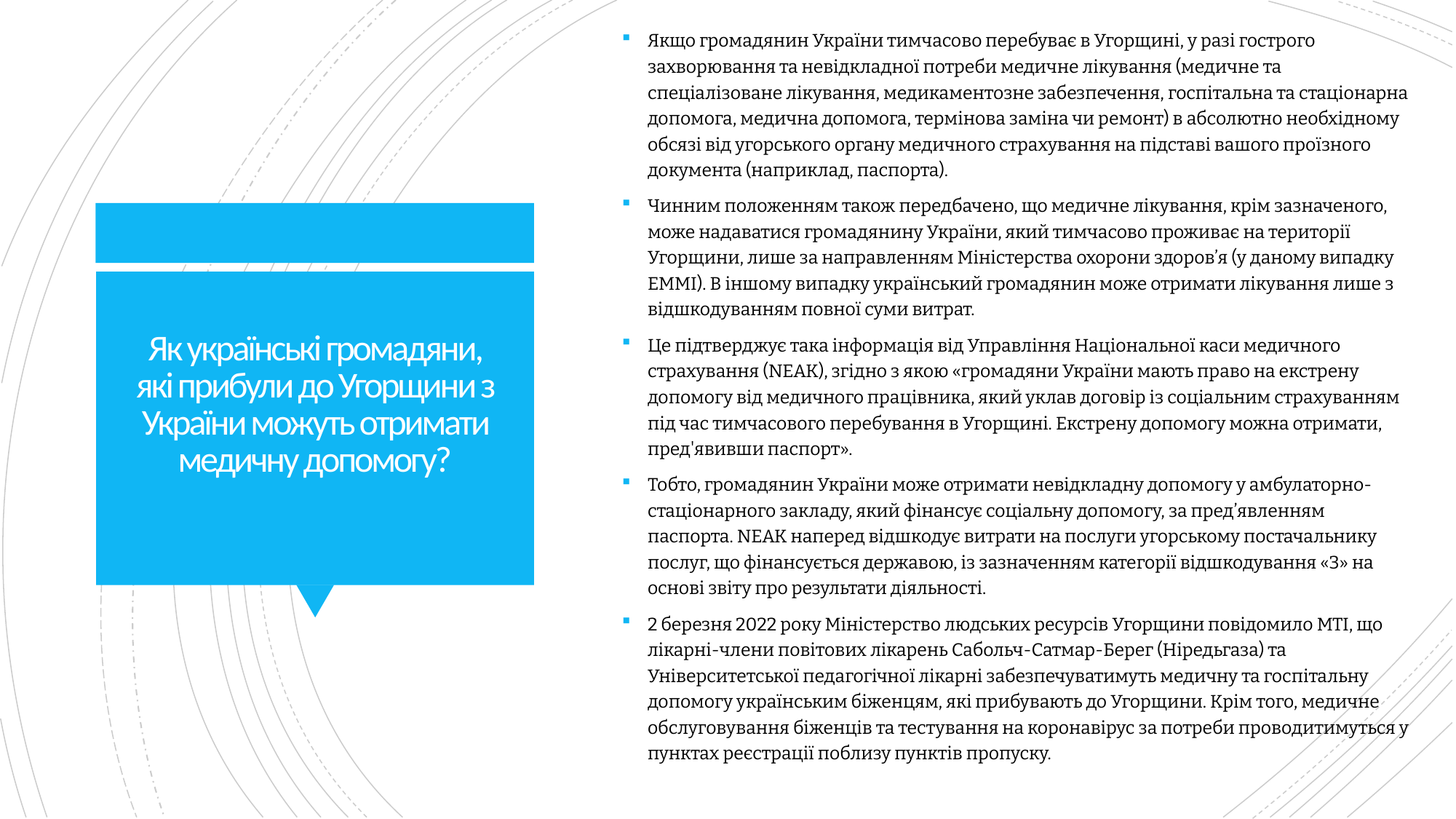

Якщо громадянин України тимчасово перебуває в Угорщині, у разі гострого захворювання та невідкладної потреби медичне лікування (медичне та спеціалізоване лікування, медикаментозне забезпечення, госпітальна та стаціонарна допомога, медична допомога, термінова заміна чи ремонт) в абсолютно необхідному обсязі від угорського органу медичного страхування на підставі вашого проїзного документа (наприклад, паспорта).
Чинним положенням також передбачено, що медичне лікування, крім зазначеного, може надаватися громадянину України, який тимчасово проживає на території Угорщини, лише за направленням Міністерства охорони здоров’я (у даному випадку EMMI). В іншому випадку український громадянин може отримати лікування лише з відшкодуванням повної суми витрат.
Це підтверджує така інформація від Управління Національної каси медичного страхування (NEAK), згідно з якою «громадяни України мають право на екстрену допомогу від медичного працівника, який уклав договір із соціальним страхуванням під час тимчасового перебування в Угорщині. Екстрену допомогу можна отримати, пред'явивши паспорт».
Тобто, громадянин України може отримати невідкладну допомогу у амбулаторно-стаціонарного закладу, який фінансує соціальну допомогу, за пред’явленням паспорта. NEAK наперед відшкодує витрати на послуги угорському постачальнику послуг, що фінансується державою, із зазначенням категорії відшкодування «3» на основі звіту про результати діяльності.
2 березня 2022 року Міністерство людських ресурсів Угорщини повідомило МТІ, що лікарні-члени повітових лікарень Сабольч-Сатмар-Берег (Ніредьгаза) та Університетської педагогічної лікарні забезпечуватимуть медичну та госпітальну допомогу українським біженцям, які прибувають до Угорщини. Крім того, медичне обслуговування біженців та тестування на коронавірус за потреби проводитимуться у пунктах реєстрації поблизу пунктів пропуску.

# Як українські громадяни, які прибули до Угорщини з України можуть отримати медичну допомогу?